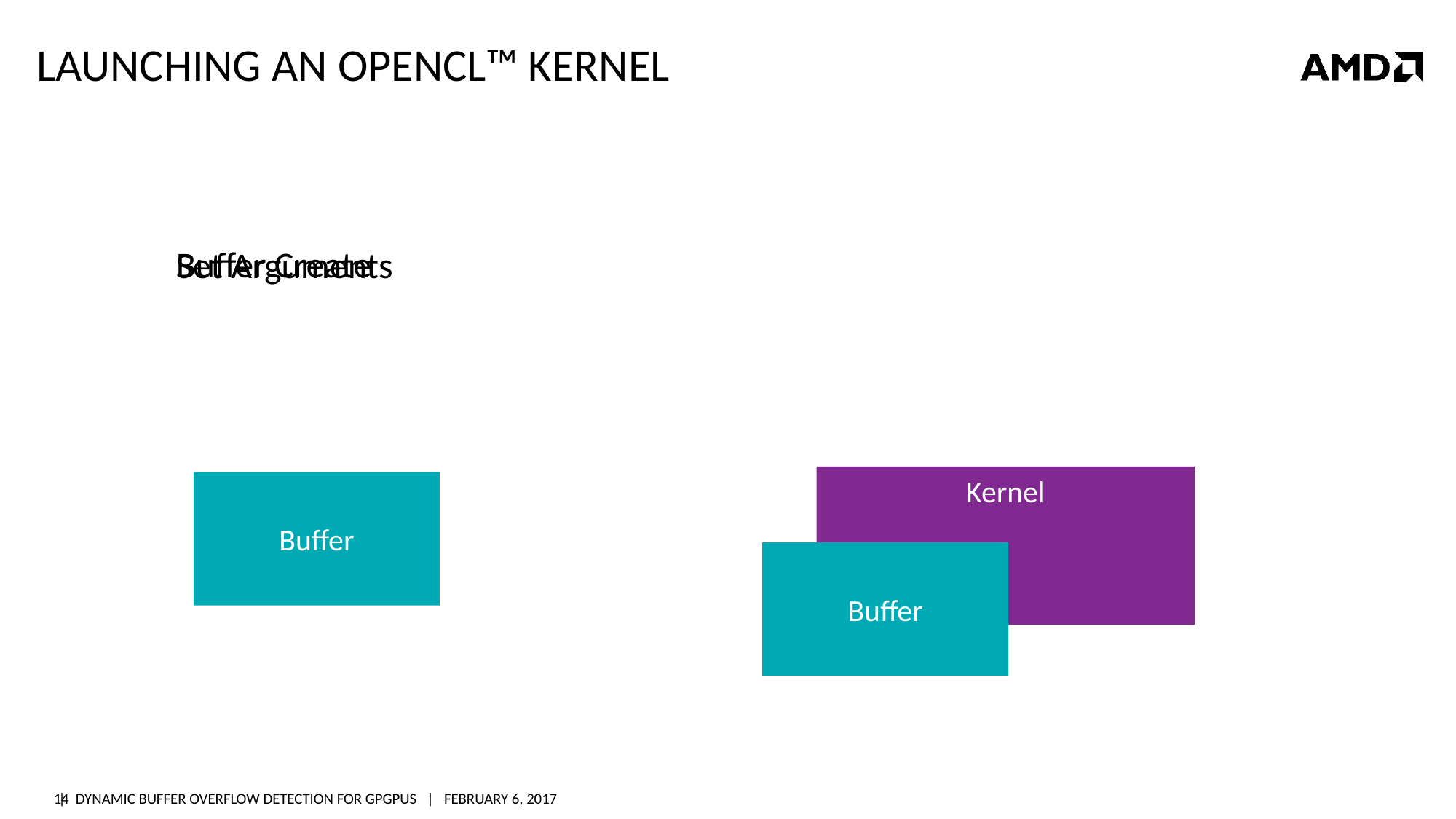

# Launching an Opencl™ kernel

Buffer Create
Set Arguments
Kernel
Buffer
Buffer